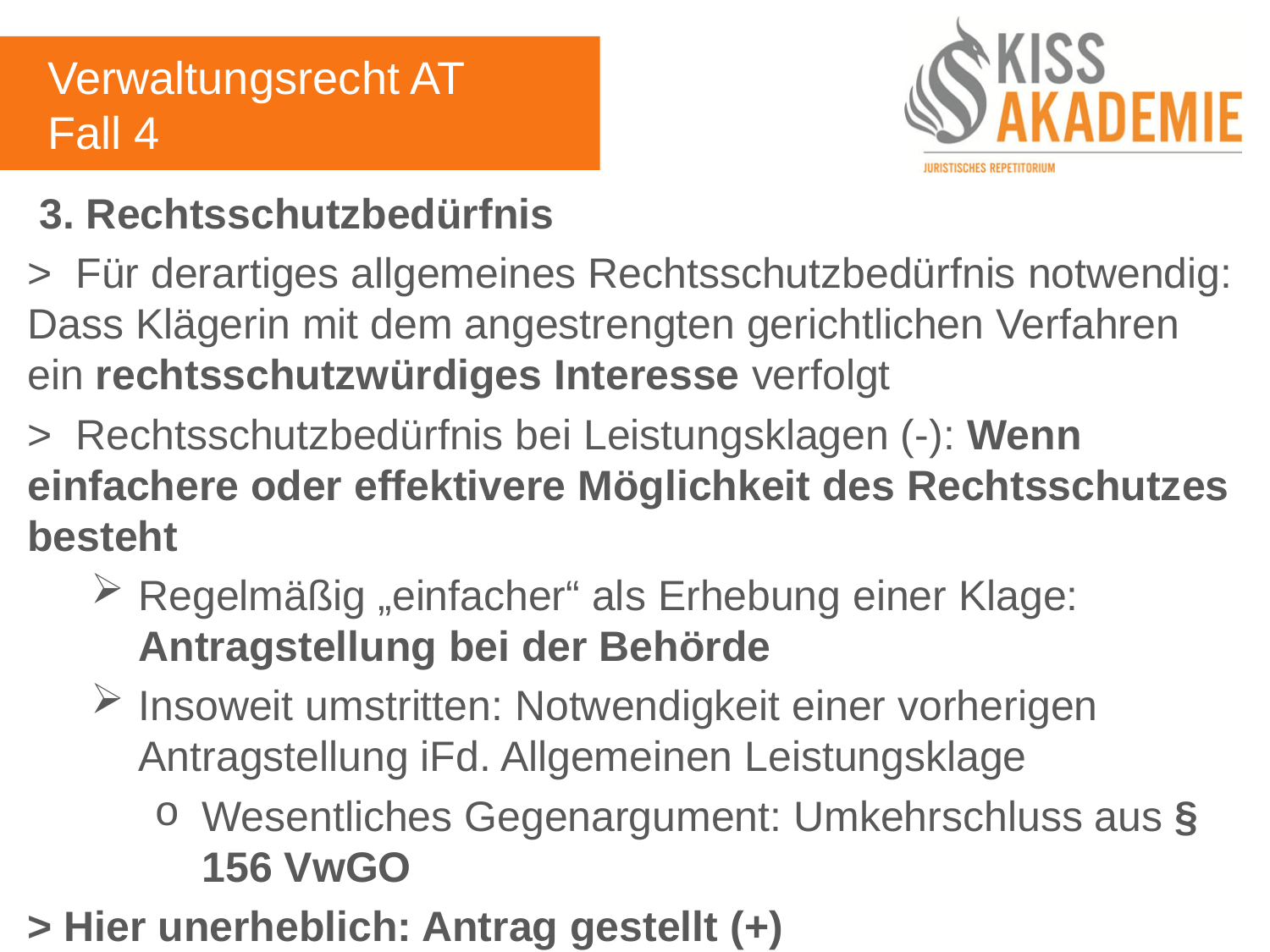

Verwaltungsrecht AT
Fall 4
 3. Rechtsschutzbedürfnis
>  Für derartiges allgemeines Rechtsschutzbedürfnis notwendig: Dass Klägerin mit dem angestrengten gerichtlichen Verfahren ein rechtsschutzwürdiges Interesse verfolgt
>  Rechtsschutzbedürfnis bei Leistungsklagen (-): Wenn einfachere oder effektivere Möglichkeit des Rechtsschutzes besteht
Regelmäßig „einfacher“ als Erhebung einer Klage: Antragstellung bei der Behörde
Insoweit umstritten: Notwendigkeit einer vorherigen Antragstellung iFd. Allgemeinen Leistungsklage
Wesentliches Gegenargument: Umkehrschluss aus § 156 VwGO
> Hier unerheblich: Antrag gestellt (+)